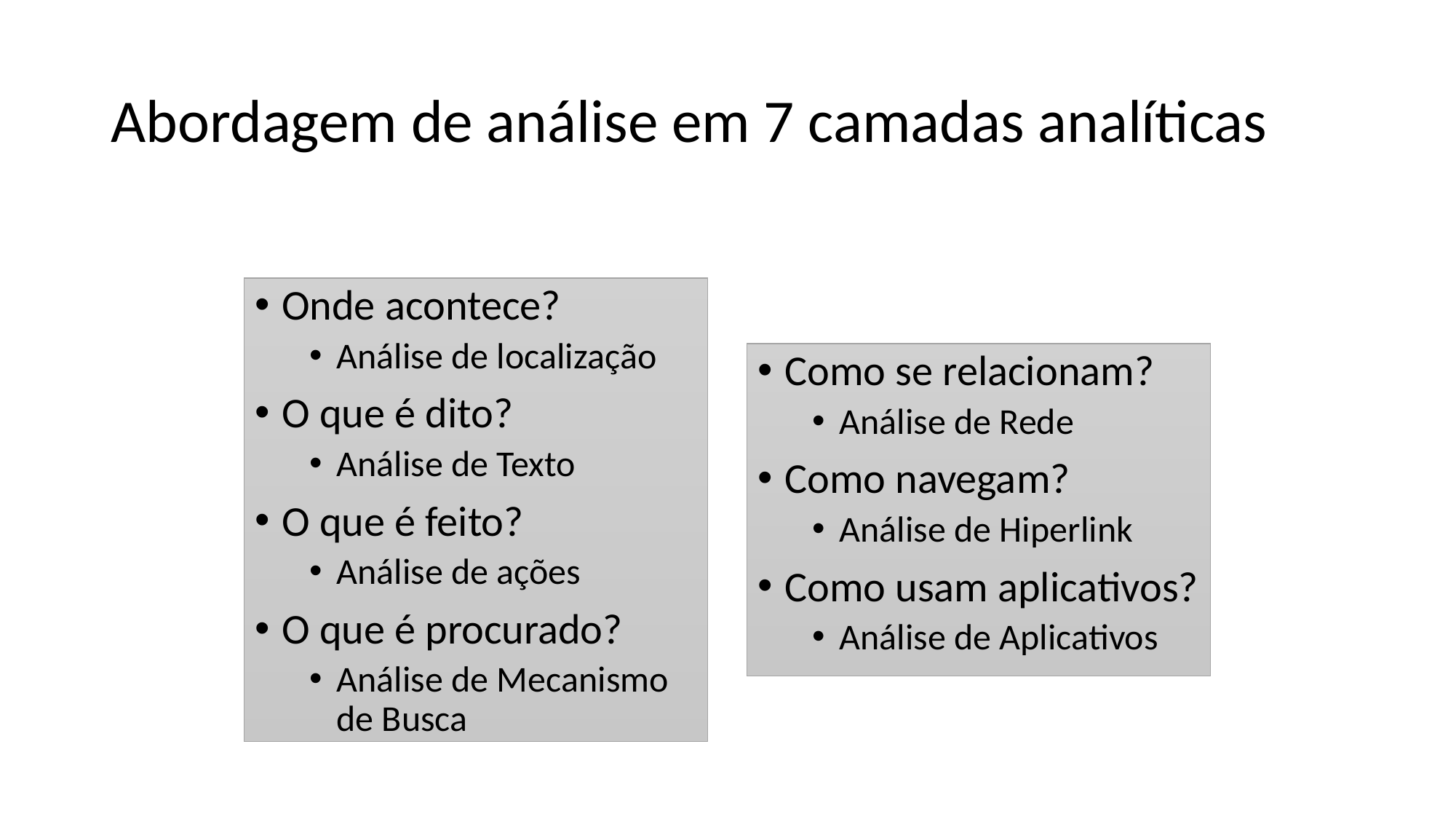

# Abordagem de análise em 7 camadas analíticas
Onde acontece?
Análise de localização
O que é dito?
Análise de Texto
O que é feito?
Análise de ações
O que é procurado?
Análise de Mecanismo de Busca

Como se relacionam?
Análise de Rede
Como navegam?
Análise de Hiperlink
Como usam aplicativos?
Análise de Aplicativos